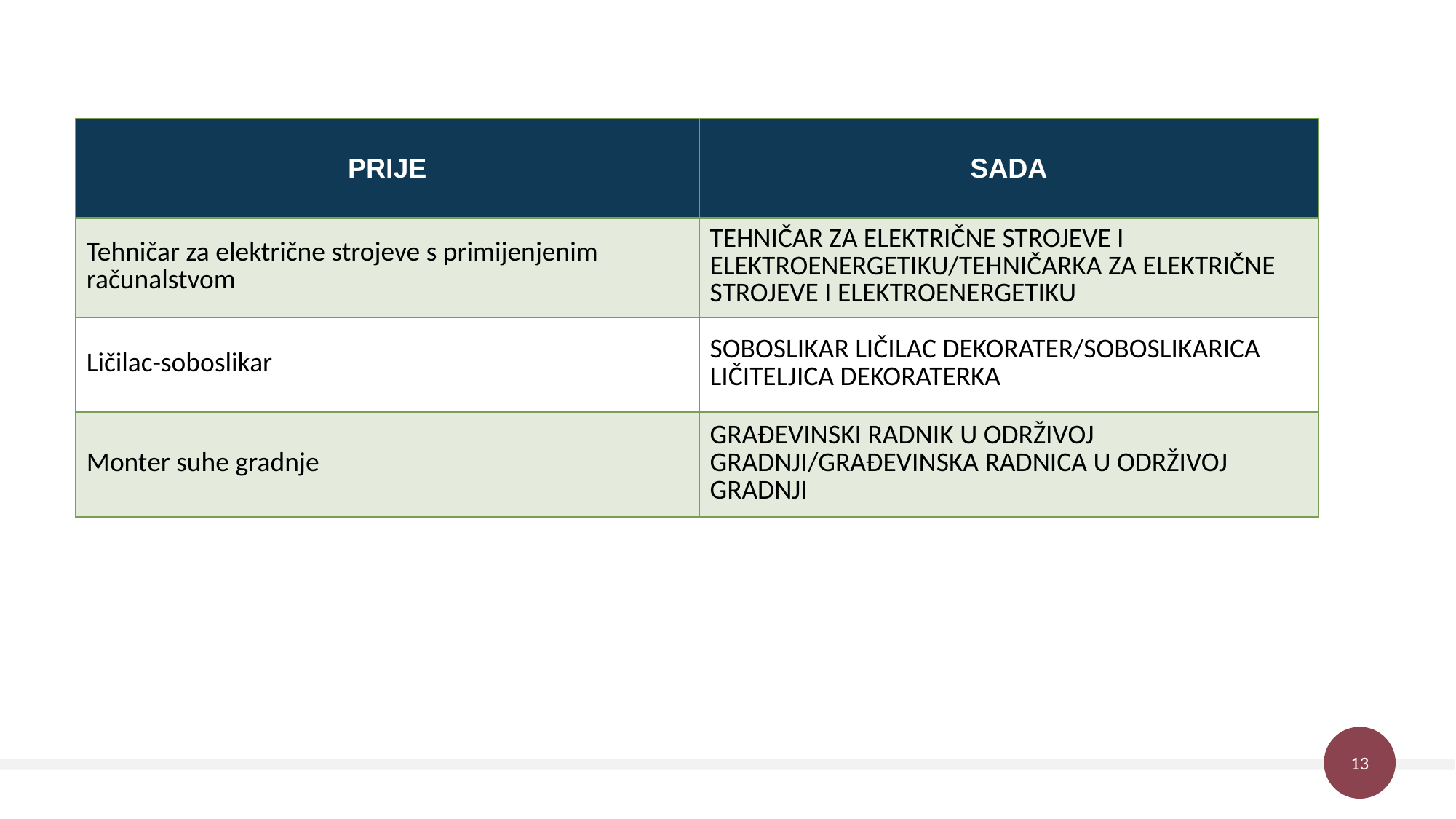

| PRIJE | SADA |
| --- | --- |
| Tehničar za električne strojeve s primijenjenim računalstvom | TEHNIČAR ZA ELEKTRIČNE STROJEVE I ELEKTROENERGETIKU/TEHNIČARKA ZA ELEKTRIČNE STROJEVE I ELEKTROENERGETIKU |
| Ličilac-soboslikar | SOBOSLIKAR LIČILAC DEKORATER/SOBOSLIKARICA LIČITELJICA DEKORATERKA |
| Monter suhe gradnje | GRAĐEVINSKI RADNIK U ODRŽIVOJ GRADNJI/GRAĐEVINSKA RADNICA U ODRŽIVOJ GRADNJI |